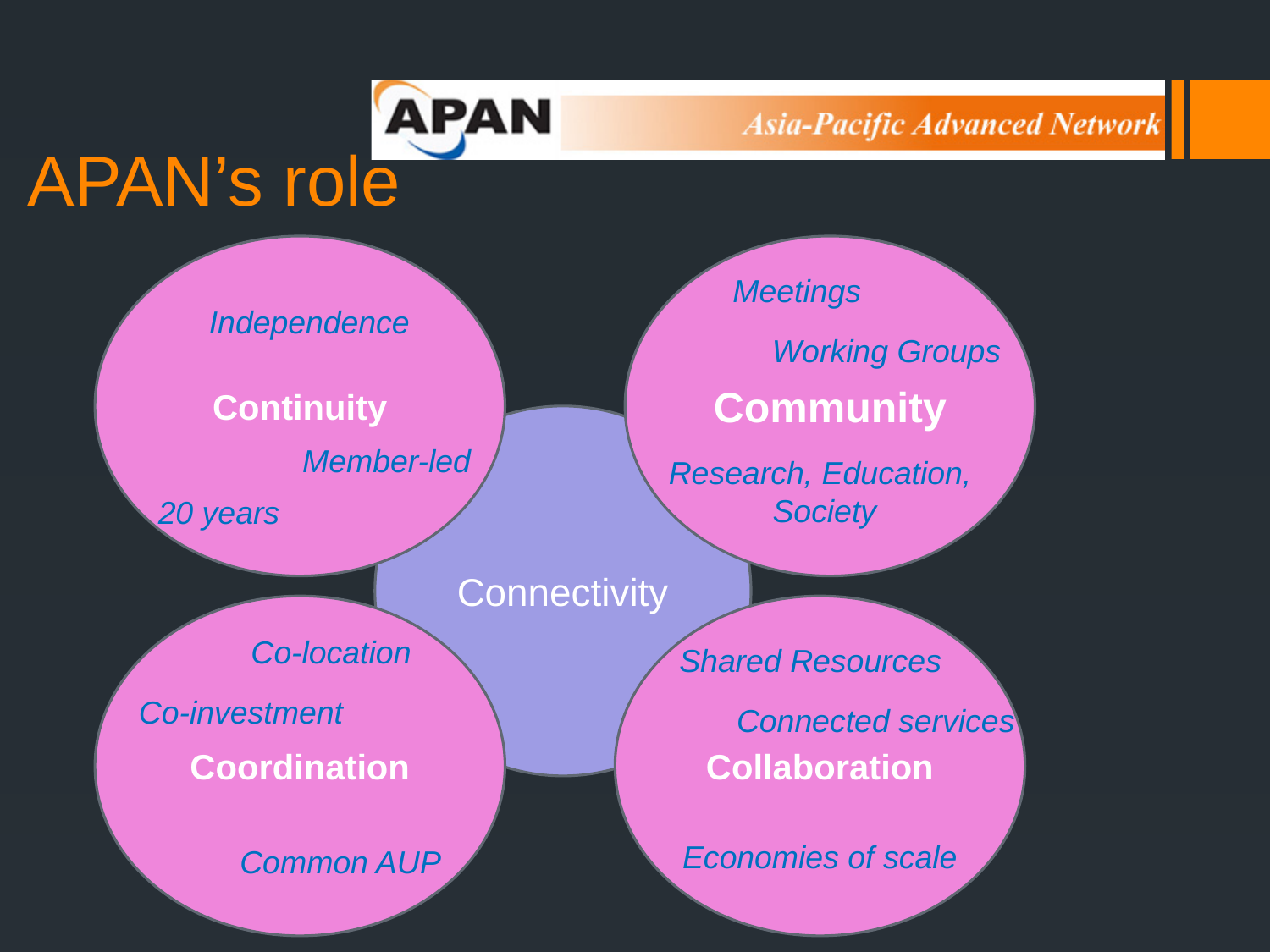

# APAN’s role
Continuity
Community
Meetings
Independence
Working Groups
Connectivity
Member-led
Research, Education,
Society
20 years
Coordination
Collaboration
Co-location
Shared Resources
Co-investment
Connected services
Economies of scale
Common AUP